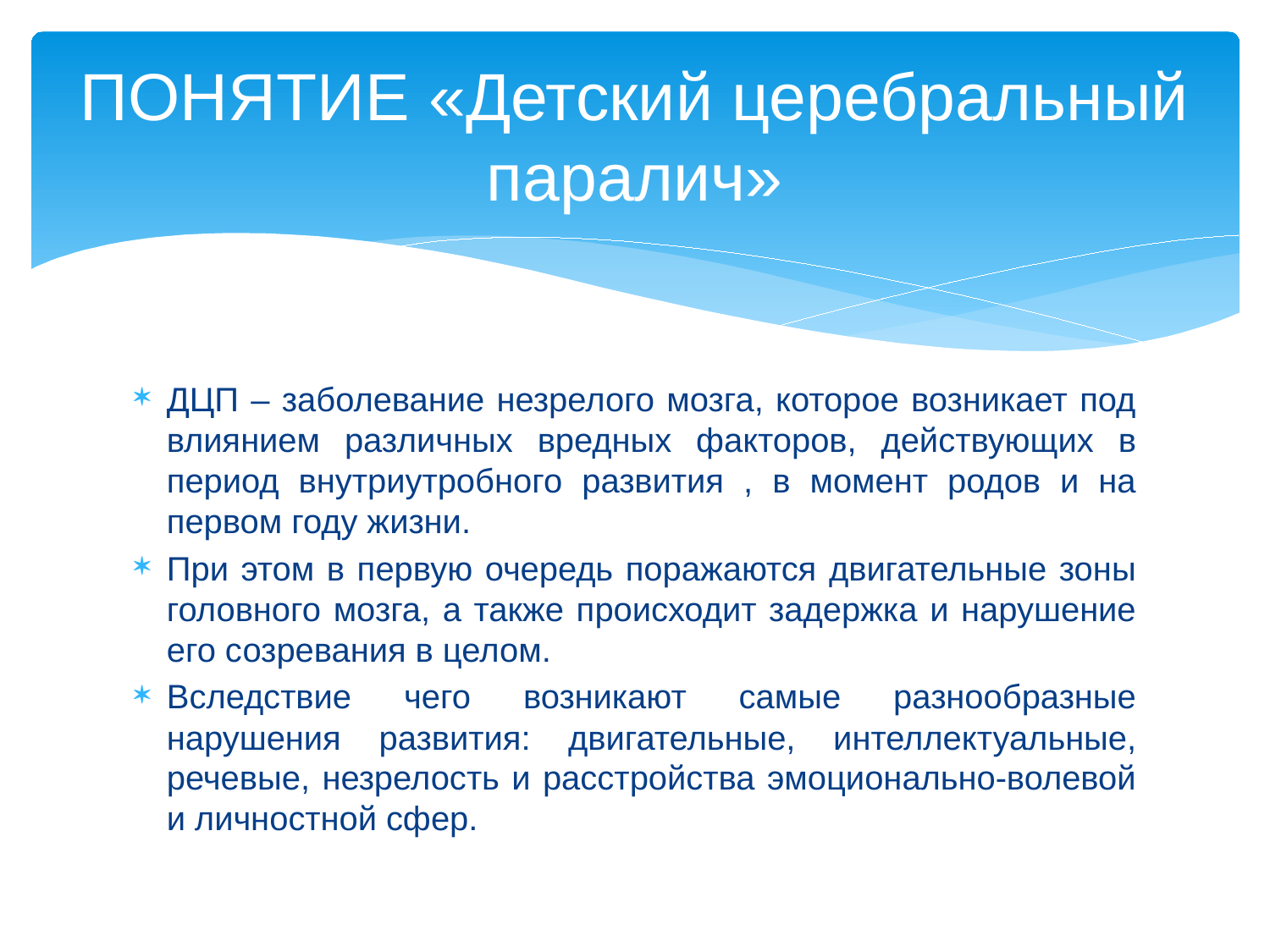

# ПОНЯТИЕ «Детский церебральный паралич»
ДЦП – заболевание незрелого мозга, которое возникает под влиянием различных вредных факторов, действующих в период внутриутробного развития , в момент родов и на первом году жизни.
При этом в первую очередь поражаются двигательные зоны головного мозга, а также происходит задержка и нарушение его созревания в целом.
Вследствие чего возникают самые разнообразные нарушения развития: двигательные, интеллектуальные, речевые, незрелость и расстройства эмоционально-волевой и личностной сфер.